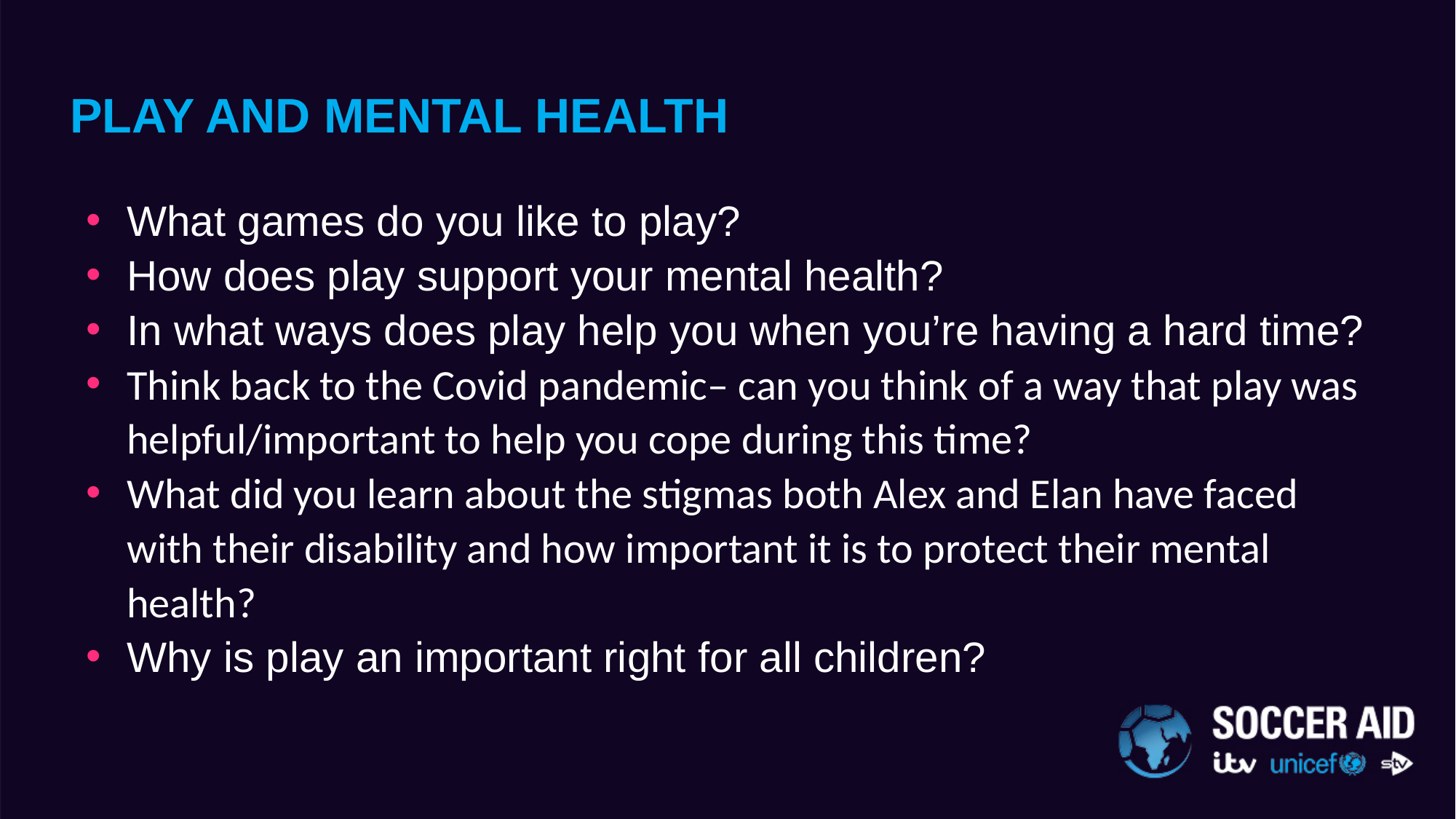

PLAY AND MENTAL HEALTH
What games do you like to play?
How does play support your mental health?
In what ways does play help you when you’re having a hard time?
Think back to the Covid pandemic– can you think of a way that play was helpful/important to help you cope during this time?
What did you learn about the stigmas both Alex and Elan have faced with their disability and how important it is to protect their mental health?
Why is play an important right for all children?